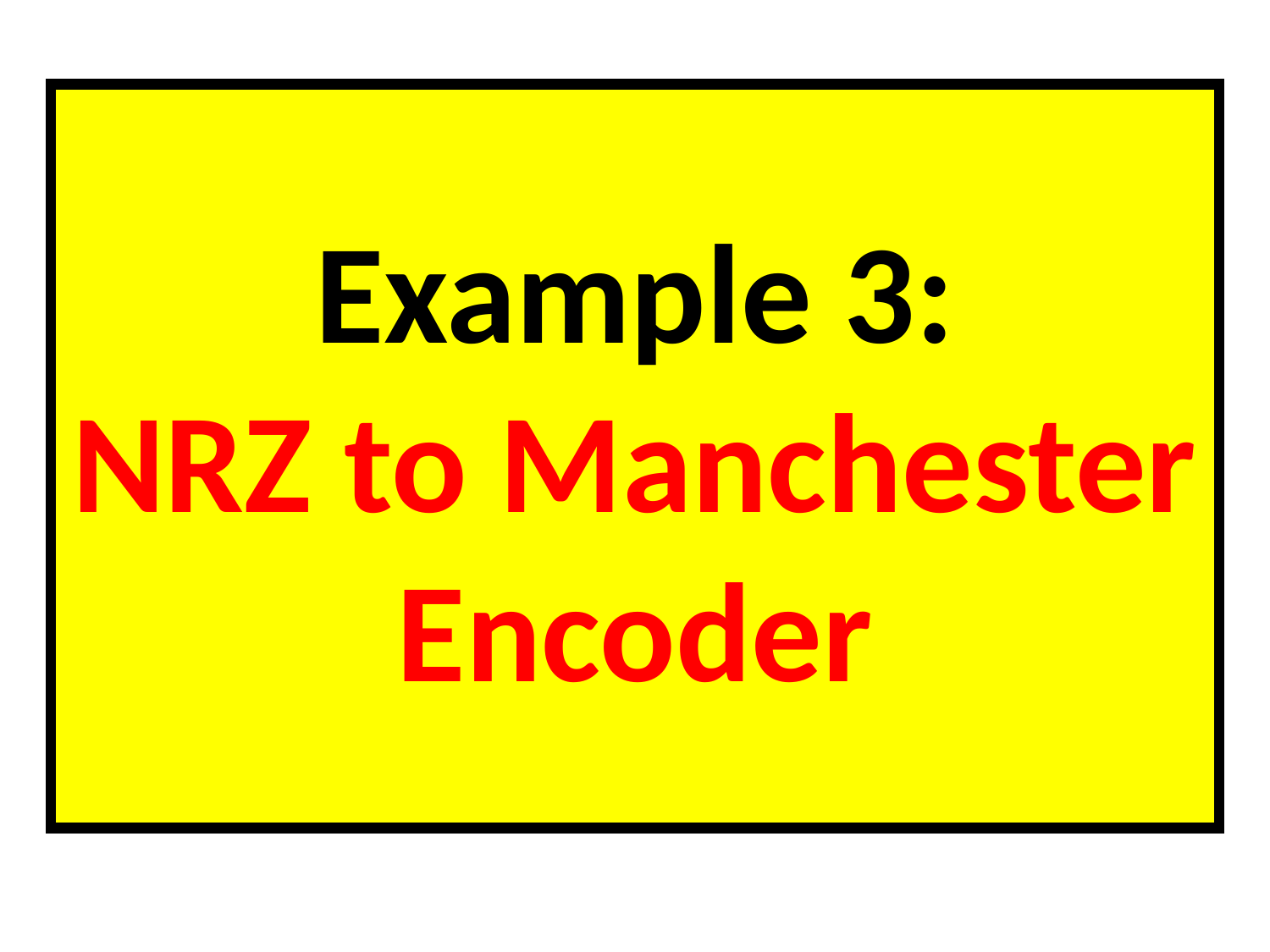

# Example 3: NRZ to Manchester Encoder